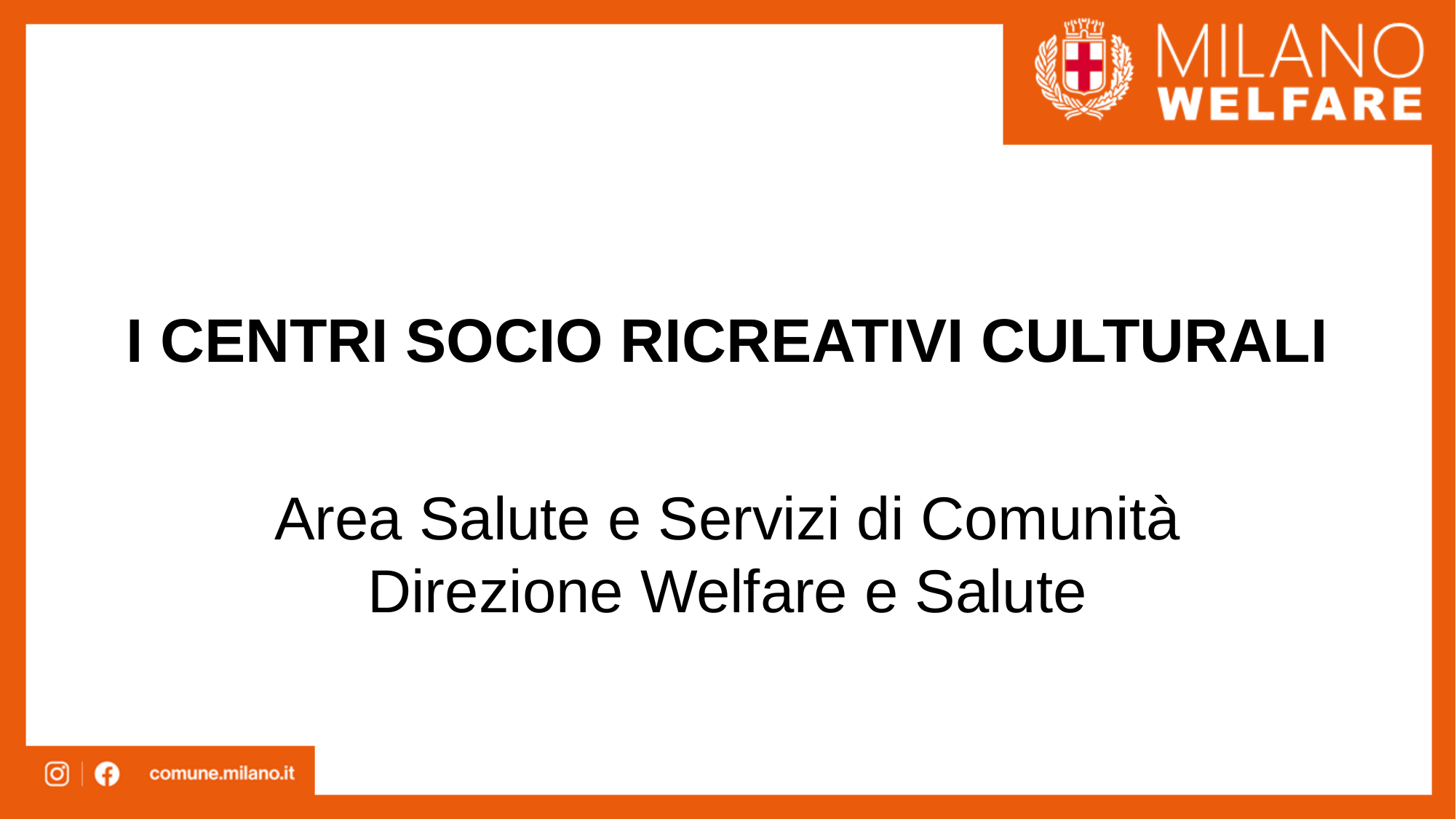

# I CENTRI SOCIO RICREATIVI CULTURALI
Area Salute e Servizi di Comunità
Direzione Welfare e Salute